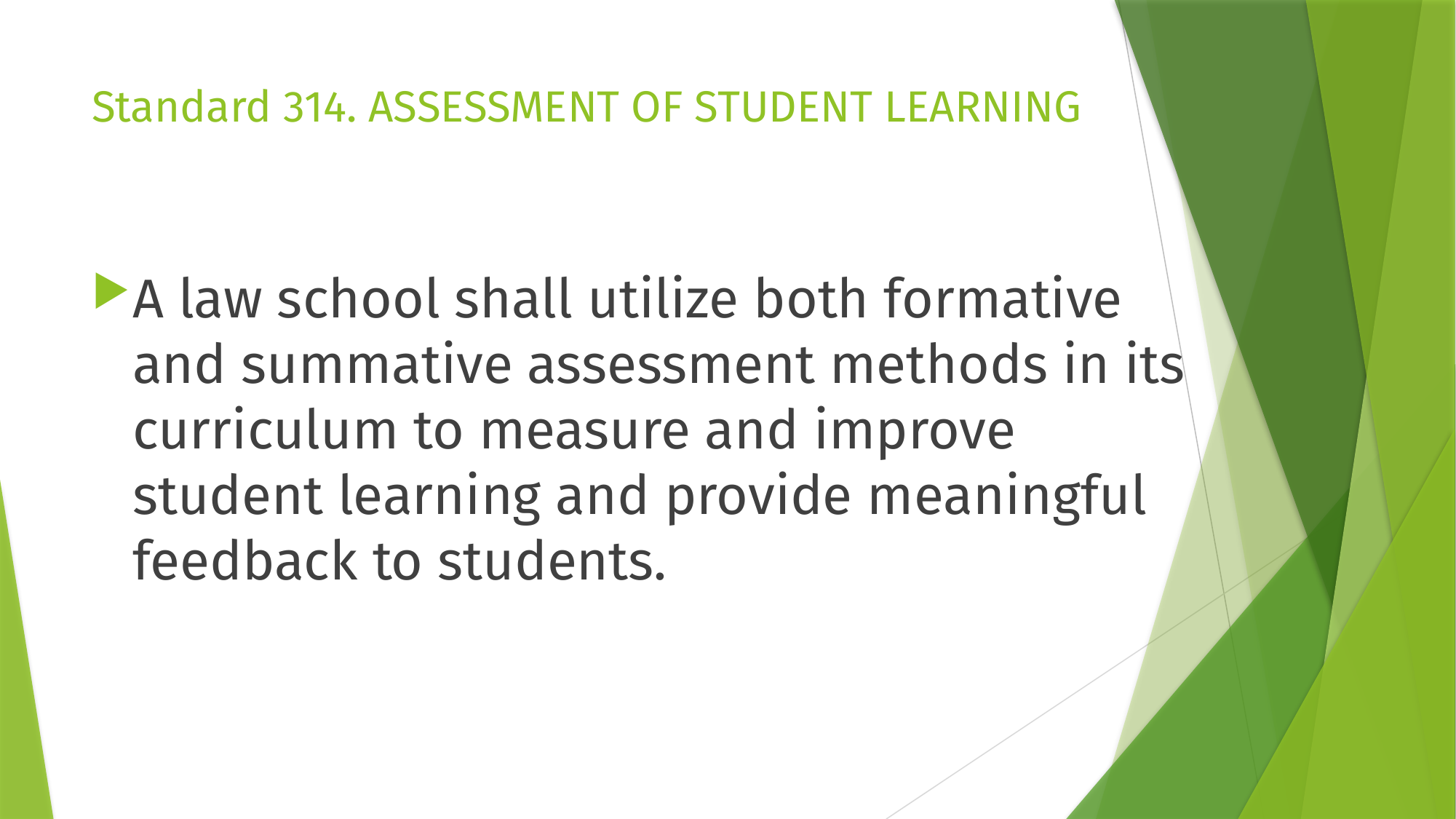

# Standard 314. ASSESSMENT OF STUDENT LEARNING
A law school shall utilize both formative and summative assessment methods in its curriculum to measure and improve student learning and provide meaningful feedback to students.